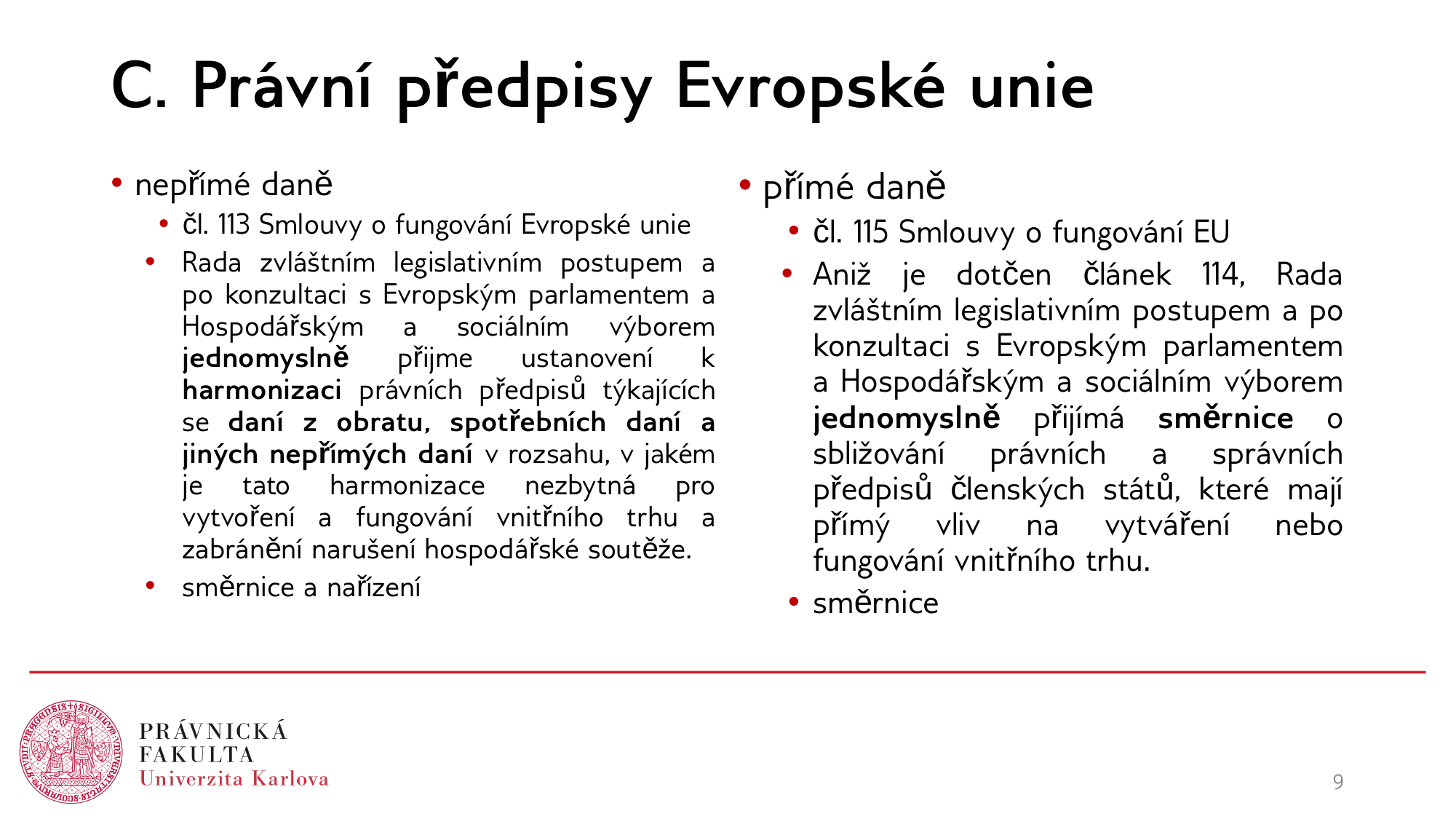

# C. Právní předpisy Evropské unie
přímé daně
čl. 115 Smlouvy o fungování EU
Aniž je dotčen článek 114, Rada zvláštním legislativním postupem a po konzultaci s Evropským parlamentem a Hospodářským a sociálním výborem jednomyslně přijímá směrnice o sbližování právních a správních předpisů členských států, které mají přímý vliv na vytváření nebo fungování vnitřního trhu.
směrnice

nepřímé daně
čl. 113 Smlouvy o fungování Evropské unie
Rada zvláštním legislativním postupem a po konzultaci s Evropským parlamentem a Hospodářským a sociálním výborem jednomyslně přijme ustanovení k harmonizaci právních předpisů týkajících se daní z obratu, spotřebních daní a jiných nepřímých daní v rozsahu, v jakém je tato harmonizace nezbytná pro vytvoření a fungování vnitřního trhu a zabránění narušení hospodářské soutěže.
směrnice a nařízení
9